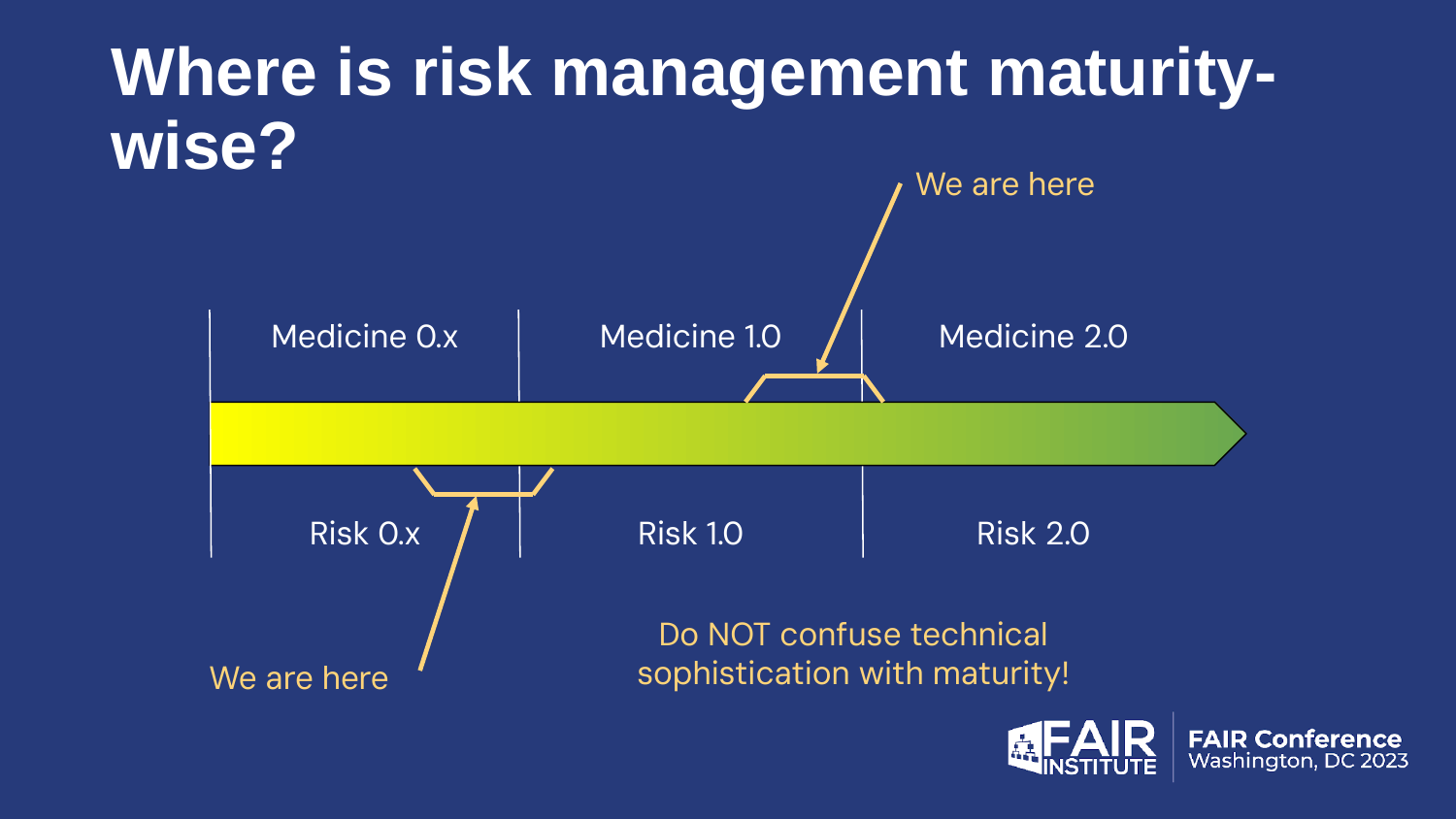

# Where is risk management maturity-wise?
We are here
Medicine 0.x
Medicine 1.0
Medicine 2.0

We are here
Risk 0.x
Risk 1.0
Risk 2.0
Do NOT confuse technical sophistication with maturity!